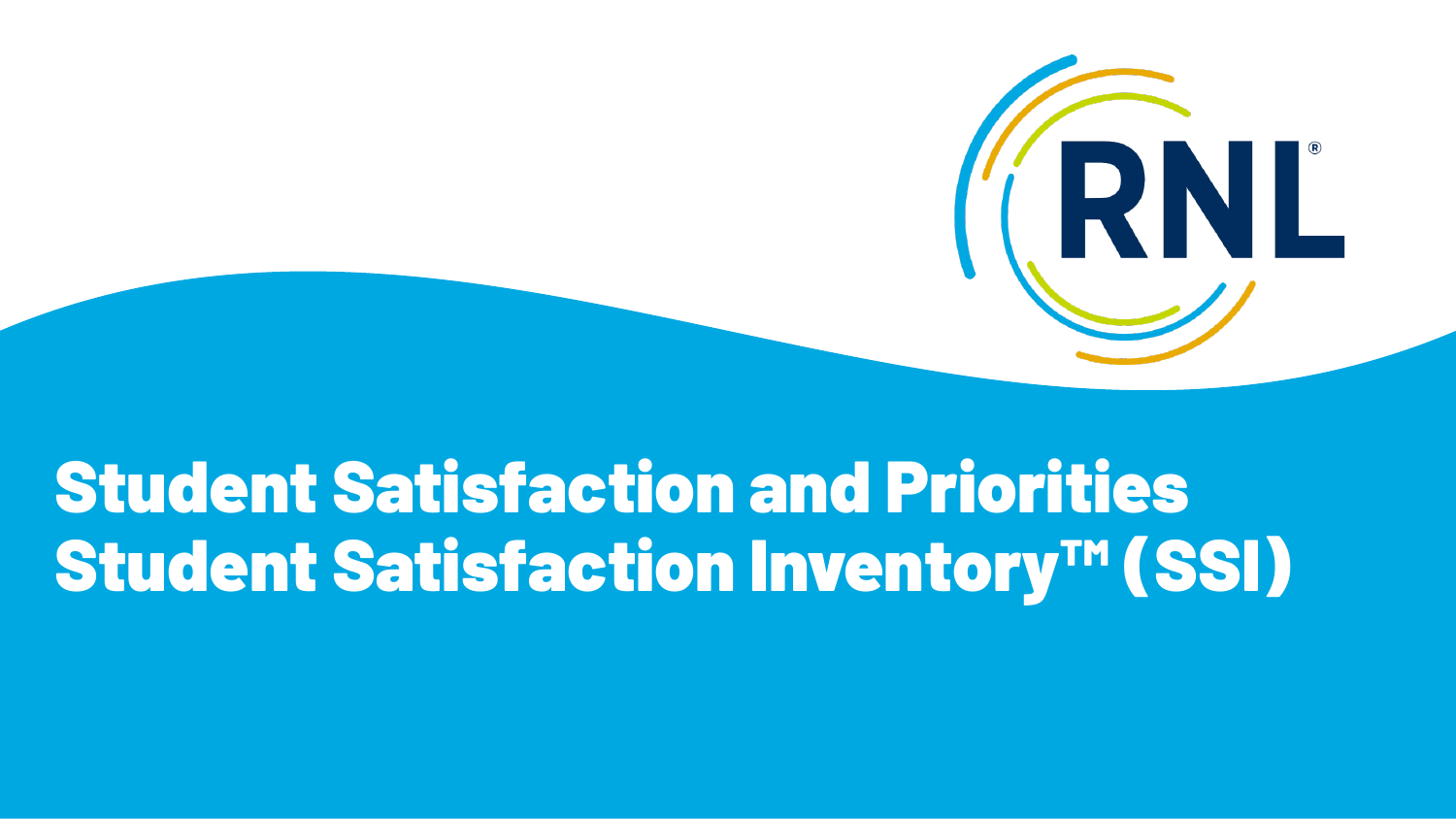

# Student Satisfaction and Priorities Student Satisfaction Inventory™ (SSI)